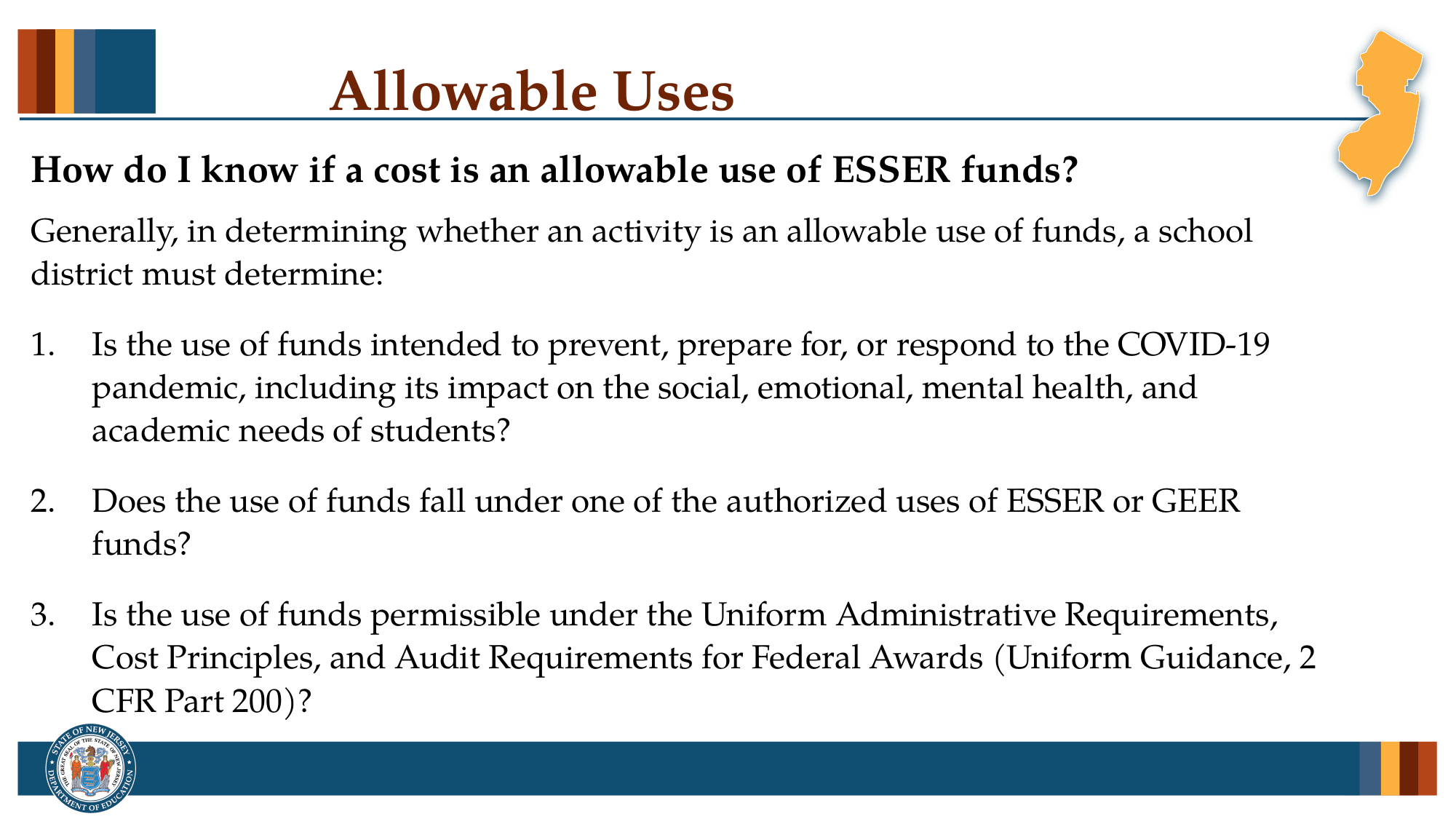

# Allowable Uses How do I know if a cost is an allowable use of ESSER funds?
Generally, in determining whether an activity is an allowable use of funds, a school district must determine:
Is the use of funds intended to prevent, prepare for, or respond to the COVID-19 pandemic, including its impact on the social, emotional, mental health, and academic needs of students?
Does the use of funds fall under one of the authorized uses of ESSER or GEER funds?
Is the use of funds permissible under the Uniform Administrative Requirements, Cost Principles, and Audit Requirements for Federal Awards (Uniform Guidance, 2 CFR Part 200)?